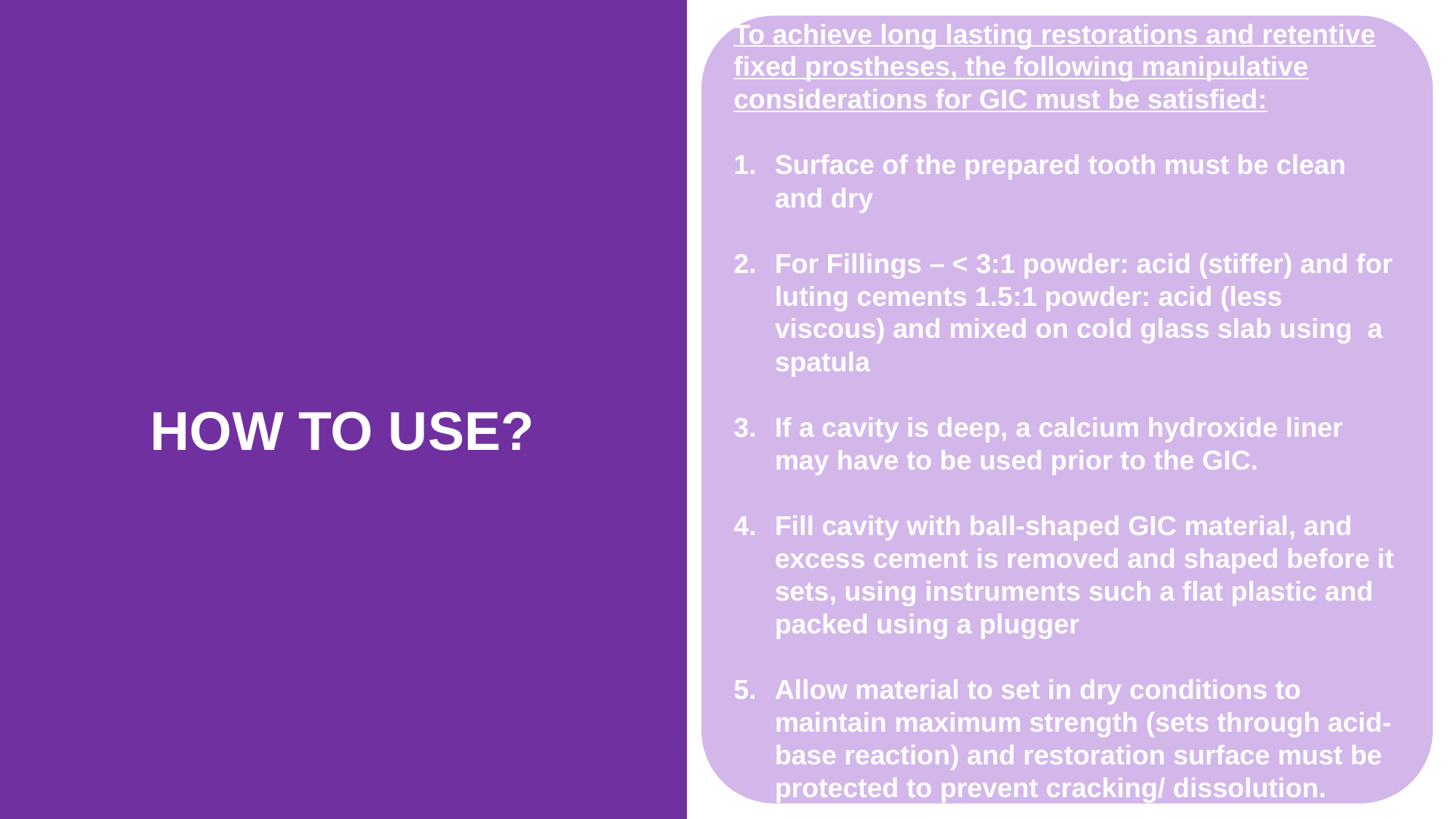

To achieve long lasting restorations and retentive fixed prostheses, the following manipulative considerations for GIC must be satisfied:

Surface of the prepared tooth must be clean and dry

For Fillings – < 3:1 powder: acid (stiffer) and for luting cements 1.5:1 powder: acid (less viscous) and mixed on cold glass slab using  a spatula

If a cavity is deep, a calcium hydroxide liner may have to be used prior to the GIC.

Fill cavity with ball-shaped GIC material, and excess cement is removed and shaped before it sets, using instruments such a flat plastic and packed using a plugger

Allow material to set in dry conditions to maintain maximum strength (sets through acid-base reaction) and restoration surface must be protected to prevent cracking/ dissolution.
# HOW TO USE?